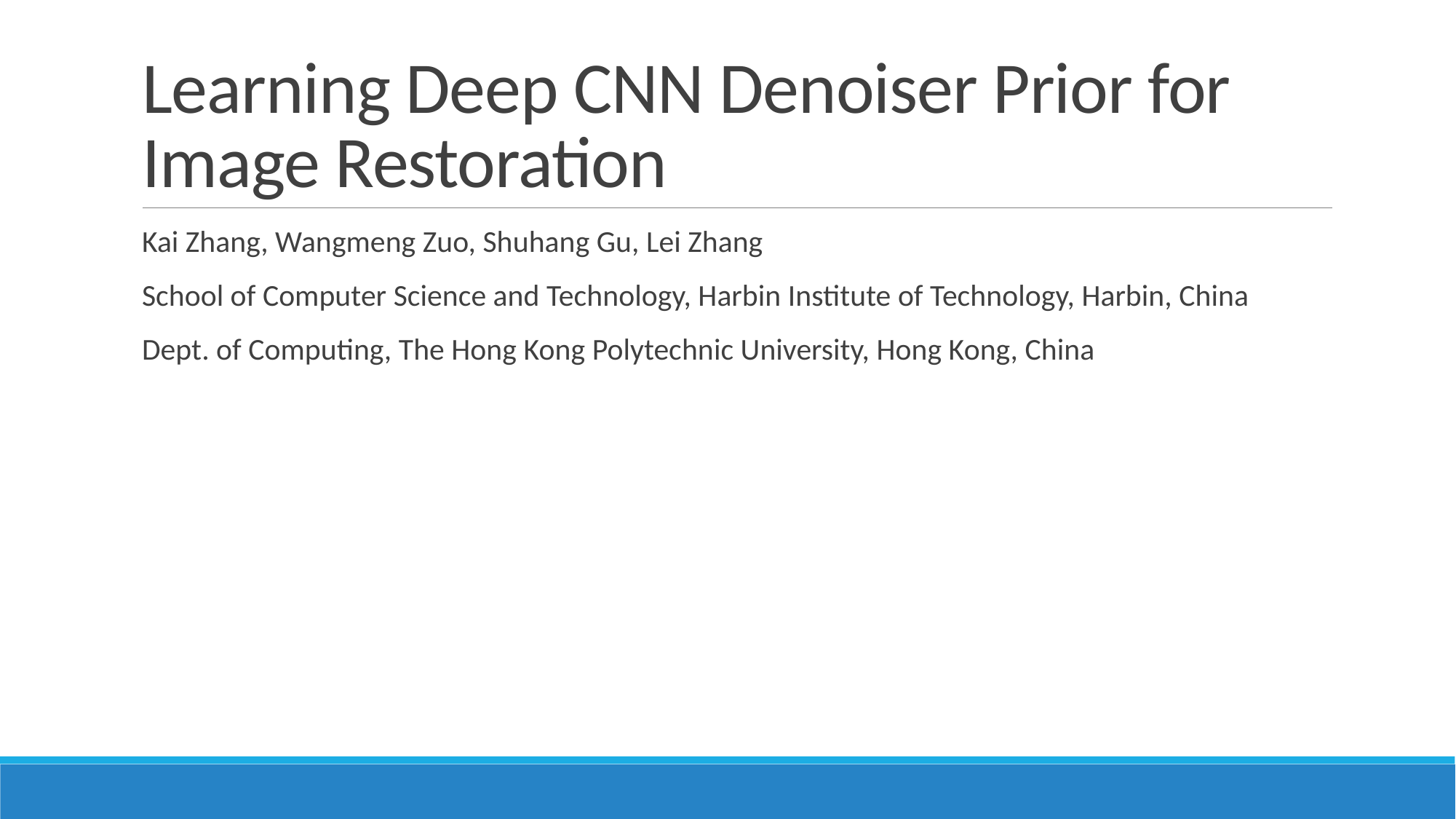

# Learning Deep CNN Denoiser Prior for Image Restoration
Kai Zhang, Wangmeng Zuo, Shuhang Gu, Lei Zhang
School of Computer Science and Technology, Harbin Institute of Technology, Harbin, China
Dept. of Computing, The Hong Kong Polytechnic University, Hong Kong, China